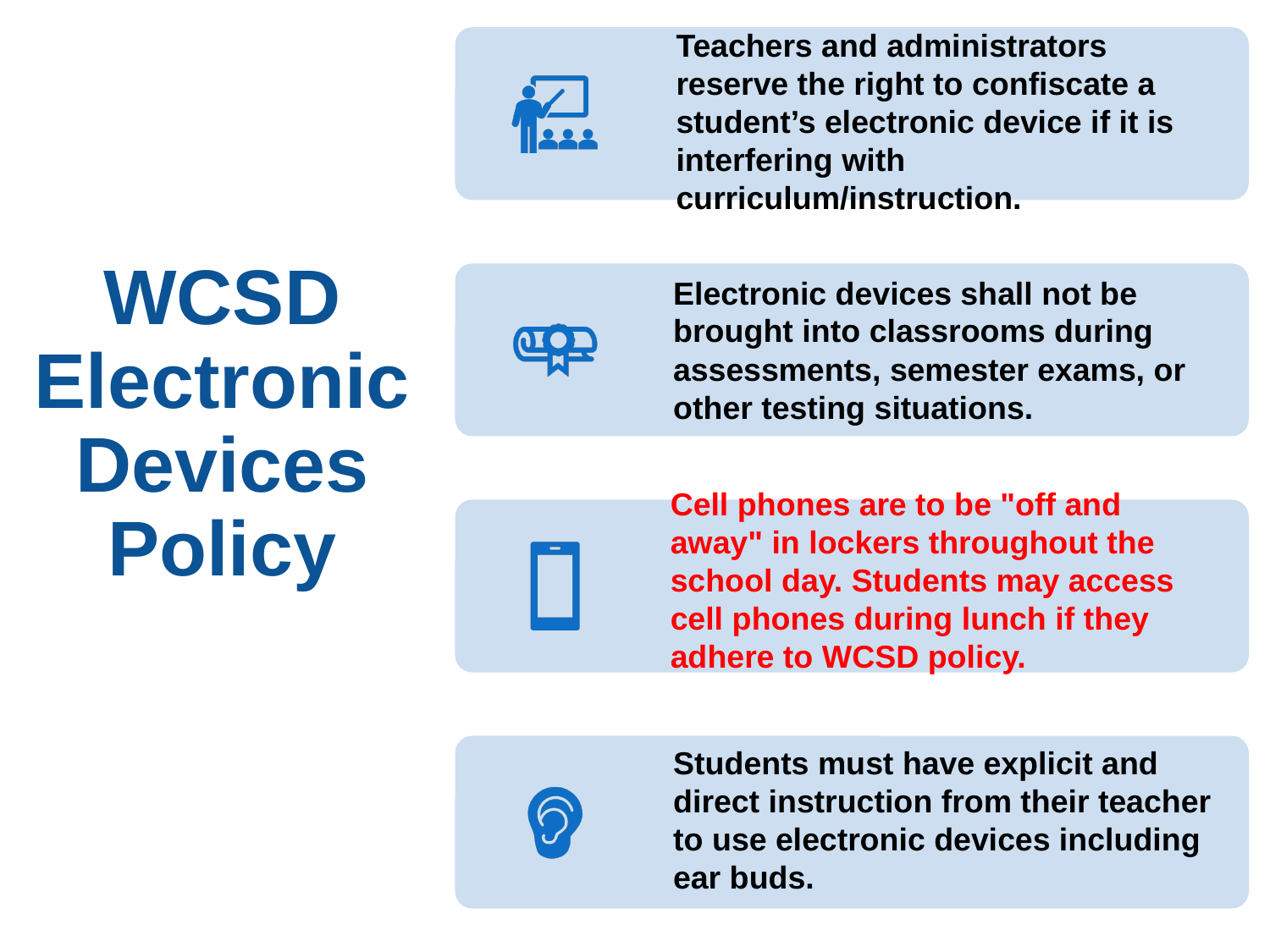

Teachers and administrators reserve the right to confiscate a student’s electronic device if it is interfering with curriculum/instruction.
Electronic devices shall not be brought into classrooms during assessments, semester exams, or other testing situations.
Cell phones are to be "off and away" in lockers throughout the school day. Students may access cell phones during lunch if they adhere to WCSD policy.
Students must have explicit and direct instruction from their teacher to use electronic devices including ear buds.
# WCSD Electronic Devices Policy